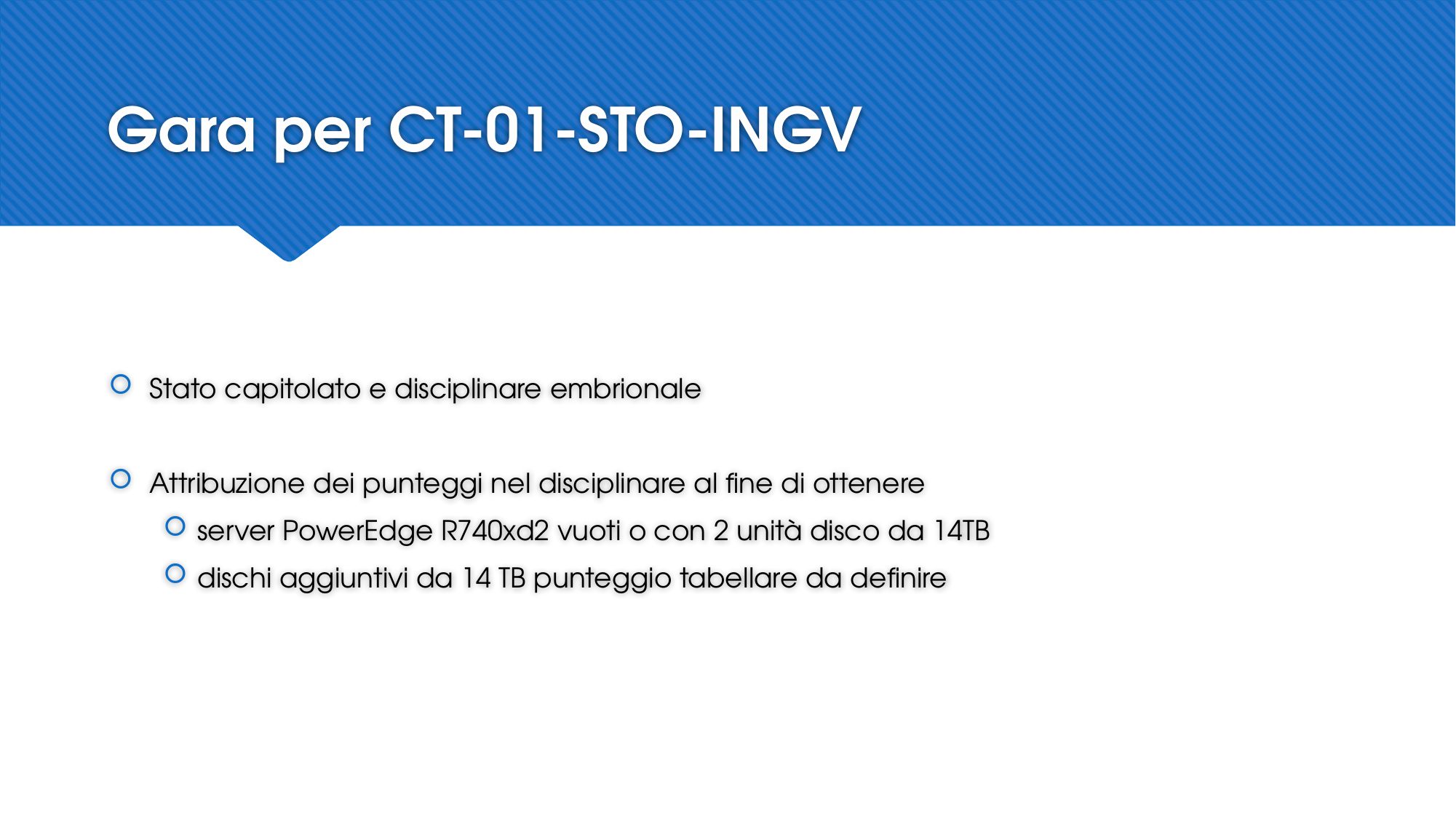

# Gara per CT-01-STO-INGV
Stato capitolato e disciplinare embrionale

Attribuzione dei punteggi nel disciplinare al fine di ottenere
server PowerEdge R740xd2 vuoti o con 2 unità disco da 14TB
dischi aggiuntivi da 14 TB punteggio tabellare da definire